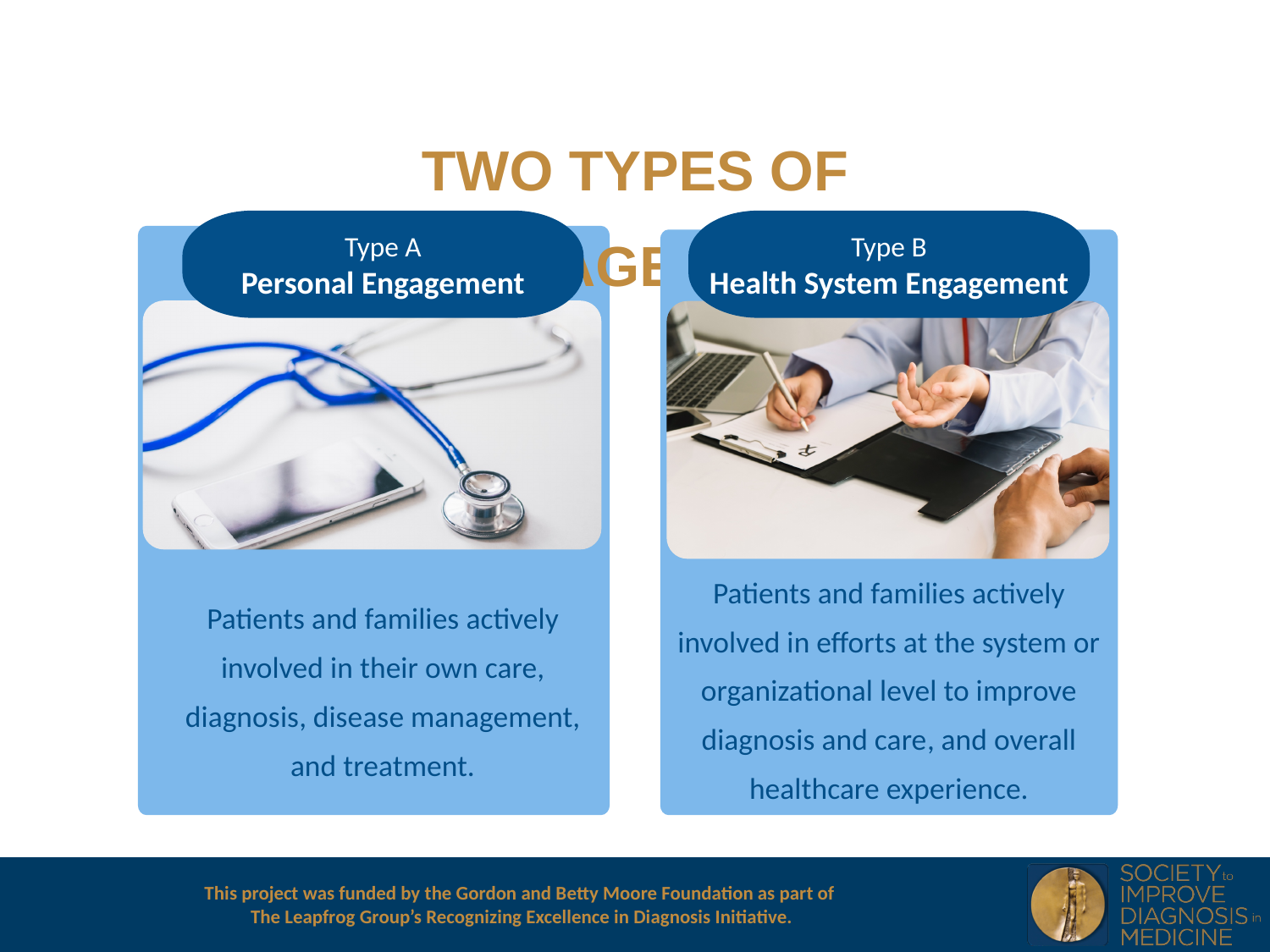

TWO TYPES OF ENGAGEMENT

Type A
Personal Engagement
Type B
Health System Engagement

Patients and families actively involved in efforts at the system or organizational level to improve diagnosis and care​, and overall healthcare experience.
Patients and families actively involved in their own care, diagnosis, disease management, and treatment.